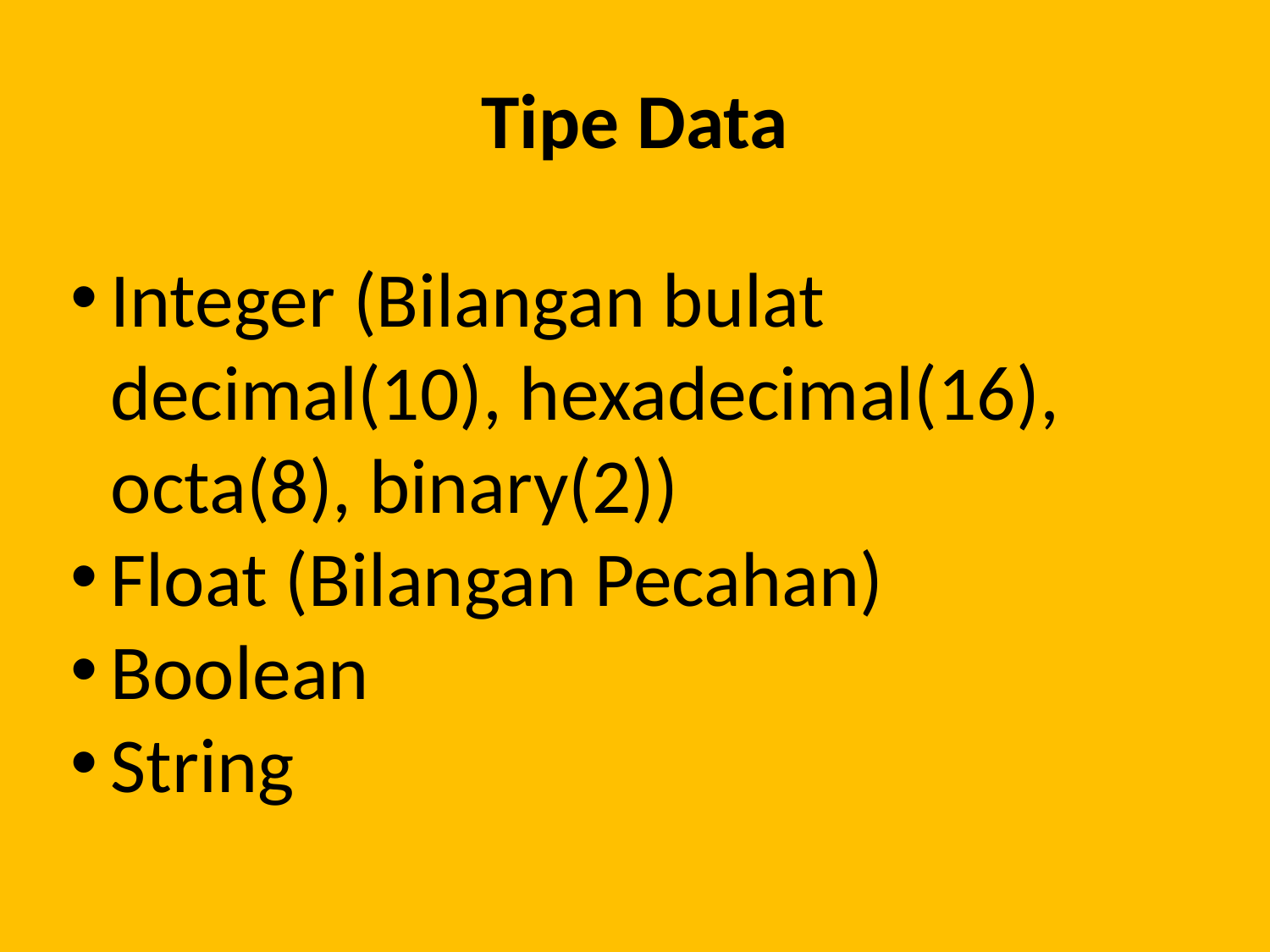

# Tipe Data
Integer (Bilangan bulat decimal(10), hexadecimal(16), octa(8), binary(2))
Float (Bilangan Pecahan)
Boolean
String